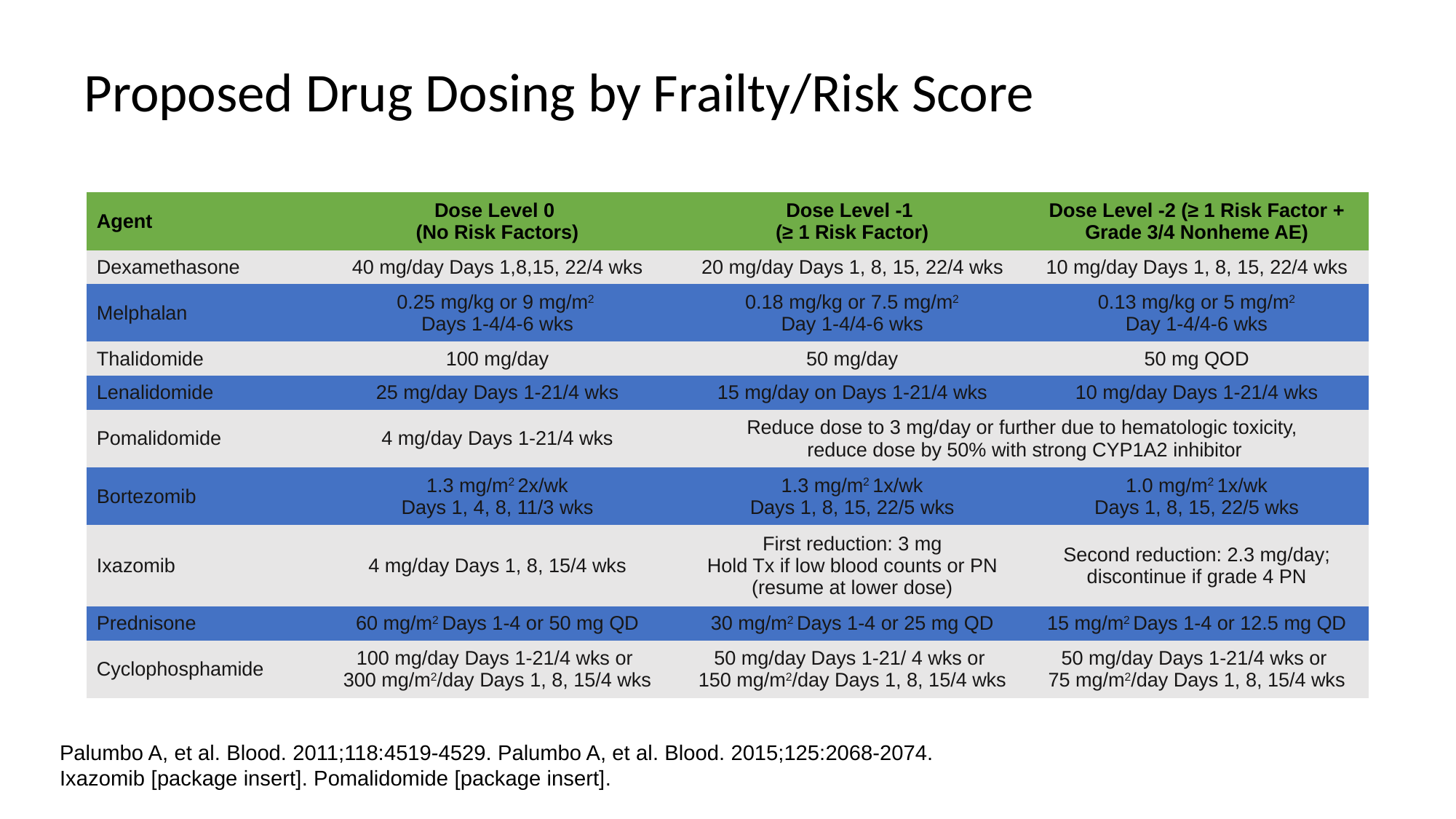

# Proposed Drug Dosing by Frailty/Risk Score
| Agent | Dose Level 0 (No Risk Factors) | Dose Level -1 (≥ 1 Risk Factor) | Dose Level -2 (≥ 1 Risk Factor + Grade 3/4 Nonheme AE) |
| --- | --- | --- | --- |
| Dexamethasone | 40 mg/day Days 1,8,15, 22/4 wks | 20 mg/day Days 1, 8, 15, 22/4 wks | 10 mg/day Days 1, 8, 15, 22/4 wks |
| Melphalan | 0.25 mg/kg or 9 mg/m2 Days 1-4/4-6 wks | 0.18 mg/kg or 7.5 mg/m2 Day 1-4/4-6 wks | 0.13 mg/kg or 5 mg/m2 Day 1-4/4-6 wks |
| Thalidomide | 100 mg/day | 50 mg/day | 50 mg QOD |
| Lenalidomide | 25 mg/day Days 1-21/4 wks | 15 mg/day on Days 1-21/4 wks | 10 mg/day Days 1-21/4 wks |
| Pomalidomide | 4 mg/day Days 1-21/4 wks | Reduce dose to 3 mg/day or further due to hematologic toxicity, reduce dose by 50% with strong CYP1A2 inhibitor |  |
| Bortezomib | 1.3 mg/m2 2x/wk Days 1, 4, 8, 11/3 wks | 1.3 mg/m2 1x/wk Days 1, 8, 15, 22/5 wks | 1.0 mg/m2 1x/wk Days 1, 8, 15, 22/5 wks |
| Ixazomib | 4 mg/day Days 1, 8, 15/4 wks | First reduction: 3 mg Hold Tx if low blood counts or PN (resume at lower dose) | Second reduction: 2.3 mg/day; discontinue if grade 4 PN |
| Prednisone | 60 mg/m2 Days 1-4 or 50 mg QD | 30 mg/m2 Days 1-4 or 25 mg QD | 15 mg/m2 Days 1-4 or 12.5 mg QD |
| Cyclophosphamide | 100 mg/day Days 1-21/4 wks or 300 mg/m2/day Days 1, 8, 15/4 wks | 50 mg/day Days 1-21/ 4 wks or 150 mg/m2/day Days 1, 8, 15/4 wks | 50 mg/day Days 1-21/4 wks or 75 mg/m2/day Days 1, 8, 15/4 wks |
Palumbo A, et al. Blood. 2011;118:4519-4529. Palumbo A, et al. Blood. 2015;125:2068-2074.
Ixazomib [package insert]. Pomalidomide [package insert].